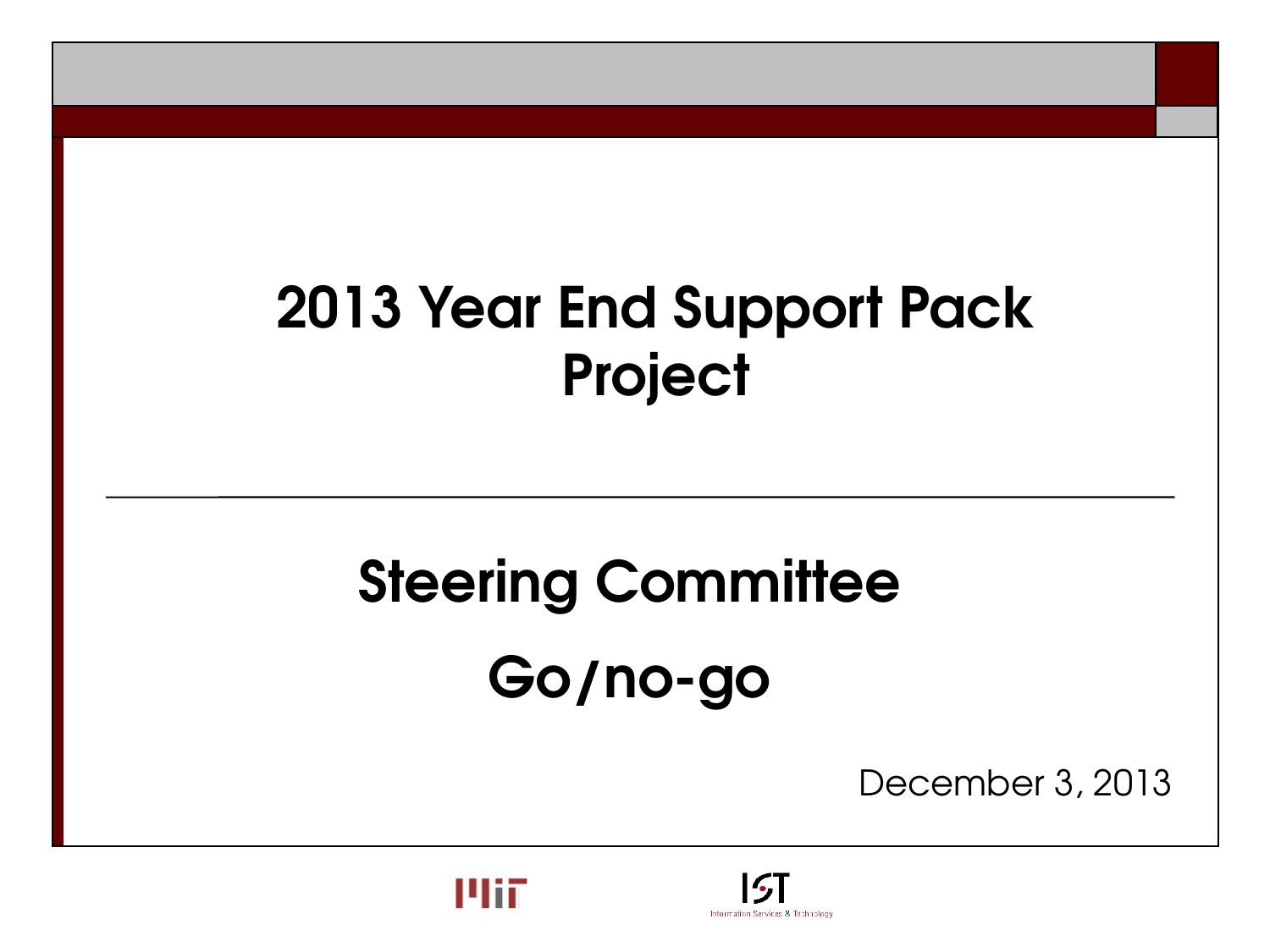

2013 Year End Support Pack Project
#
Steering Committee
Go/no-go

December 3, 2013